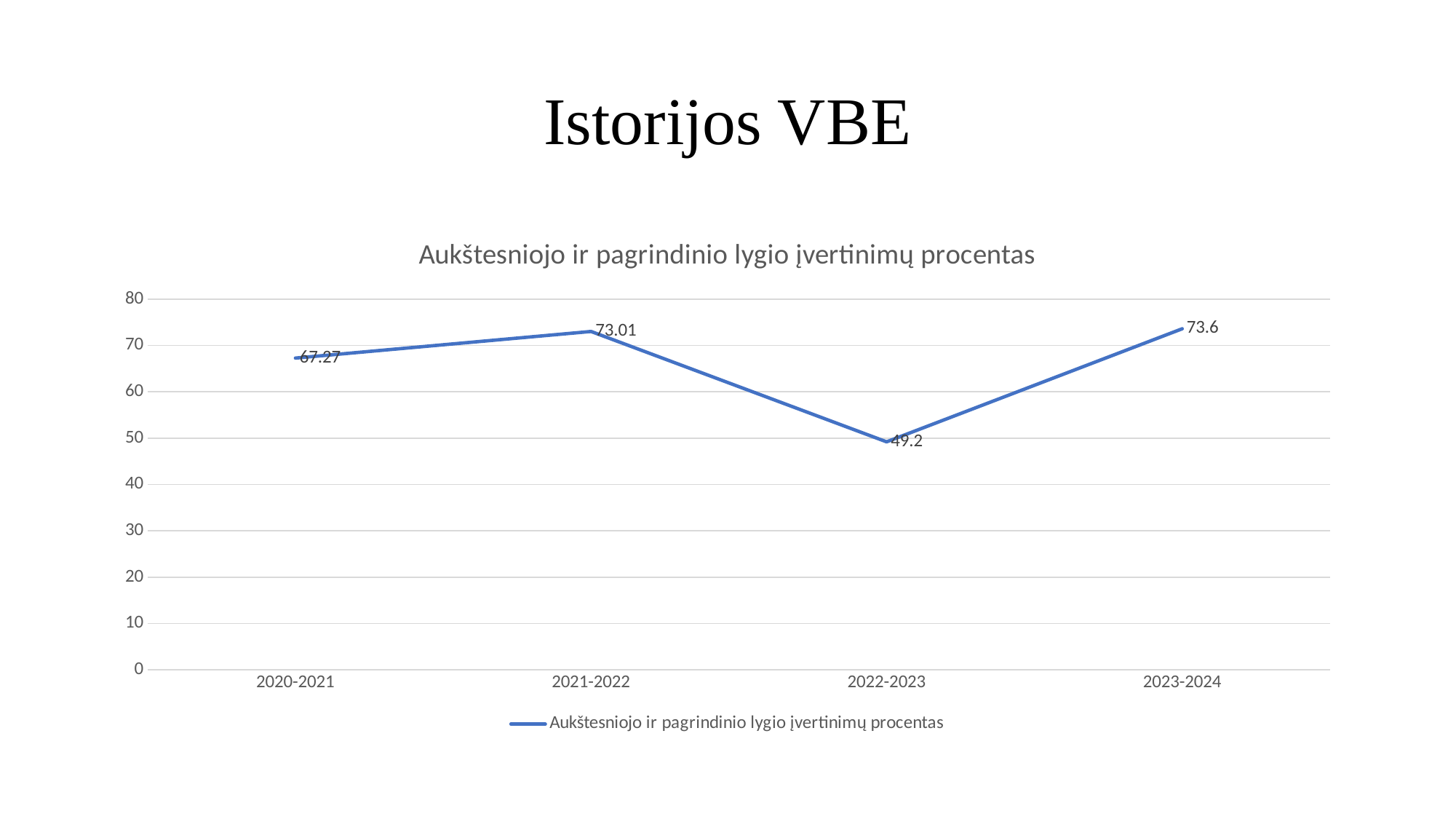

# Istorijos VBE

### Chart:

| Category | Aukštesniojo ir pagrindinio lygio įvertinimų procentas |
|---|---|
| 2020-2021 | 67.27 |
| 2021-2022 | 73.01 |
| 2022-2023 | 49.2 |
| 2023-2024 | 73.6 |